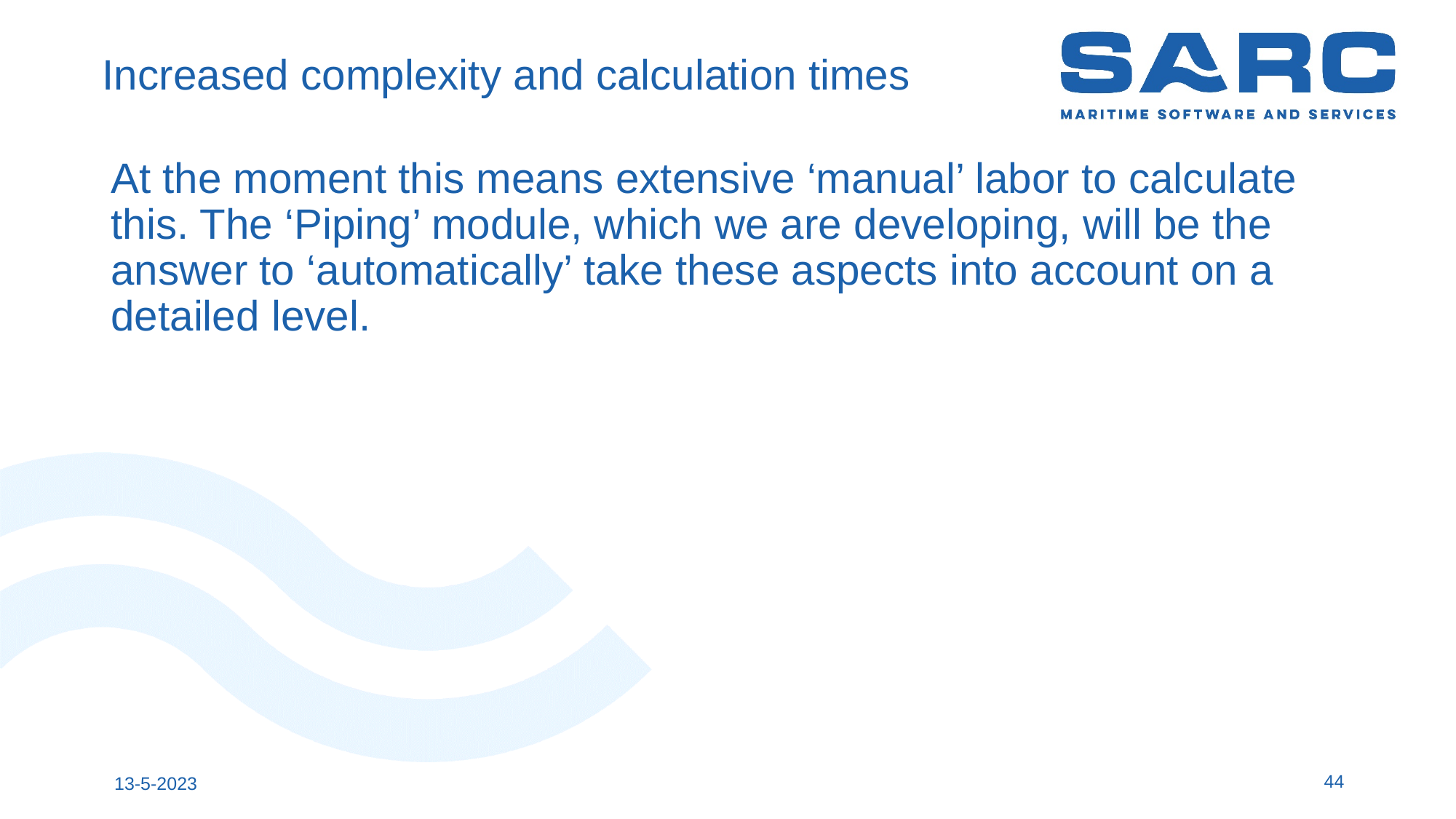

# Increased complexity and calculation times
At the moment this means extensive ‘manual’ labor to calculate this. The ‘Piping’ module, which we are developing, will be the answer to ‘automatically’ take these aspects into account on a detailed level.

44
13-5-2023